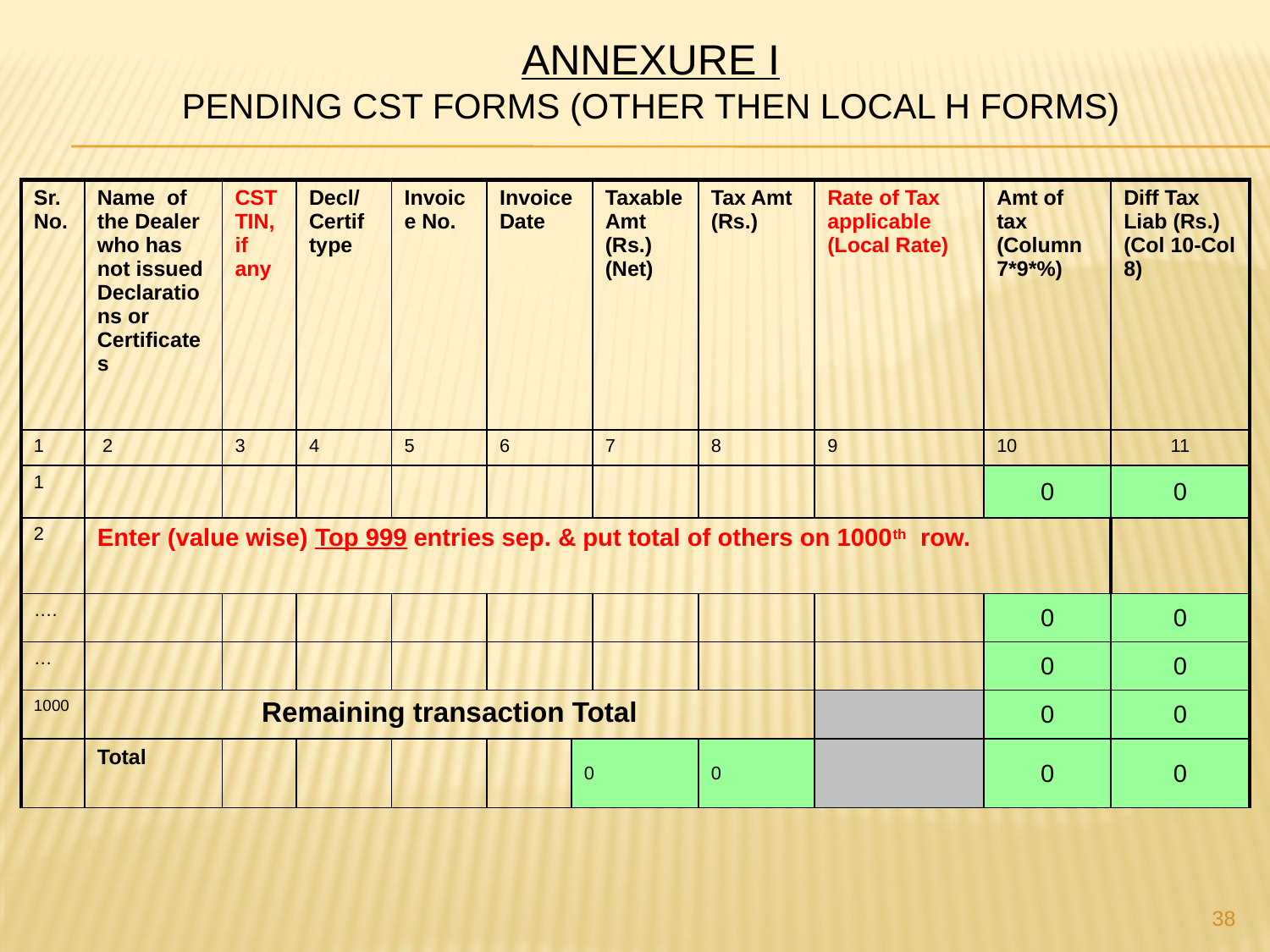

Annexure I
Pending CST Forms (Other then Local H Forms)
| Sr. No. | Name of the Dealer who has not issued Declarations or Certificates | CST TIN, if any | Decl/ Certif type | Invoice No. | Invoice Date |  | Taxable Amt (Rs.) (Net) | Tax Amt (Rs.) | Rate of Tax applicable (Local Rate) | Amt of tax (Column 7\*9\*%) | Diff Tax Liab (Rs.) (Col 10-Col 8) |
| --- | --- | --- | --- | --- | --- | --- | --- | --- | --- | --- | --- |
| 1 | 2 | 3 | 4 | 5 | 6 |  | 7 | 8 | 9 | 10 | 11 |
| 1 |  |  |  |  |  |  |  |  |  | 0 | 0 |
| 2 | Enter (value wise) Top 999 entries sep. & put total of others on 1000th row. |  |  |  |  |  |  |  |  |  |  |
| …. |  |  |  |  |  |  |  |  |  | 0 | 0 |
| … |  |  |  |  |  |  |  |  |  | 0 | 0 |
| 1000 | Remaining transaction Total |  |  |  |  |  |  |  |  | 0 | 0 |
|  | Total |  |  |  |  | 0 |  | 0 |  | 0 | 0 |

38